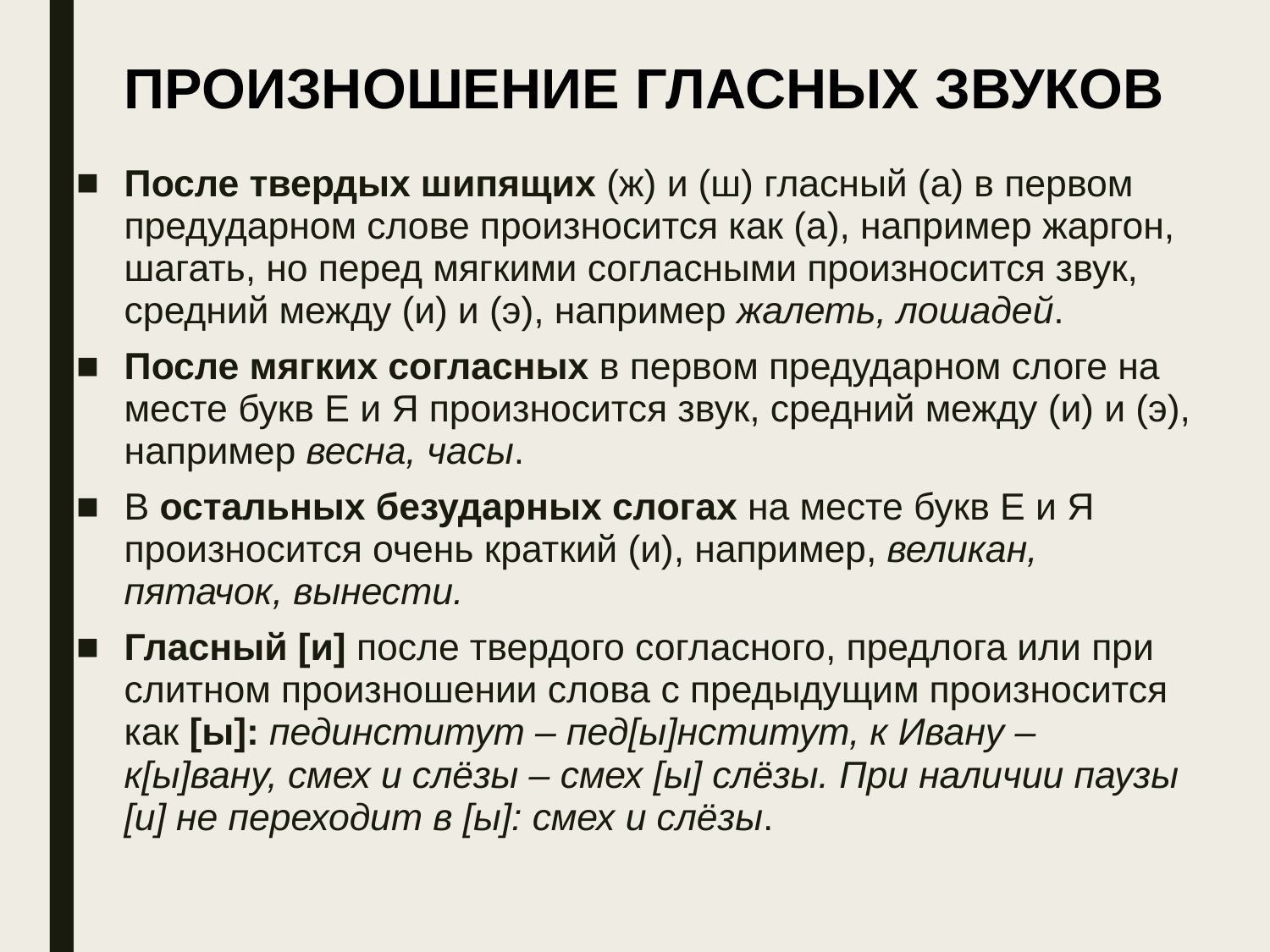

ПРОИЗНОШЕНИЕ ГЛАСНЫХ ЗВУКОВ
После твердых шипящих (ж) и (ш) гласный (а) в первом предударном слове произносится как (а), например жаргон, шагать, но перед мягкими согласными произносится звук, средний между (и) и (э), например жалеть, лошадей.
После мягких согласных в первом предударном слоге на месте букв Е и Я произносится звук, средний между (и) и (э), например весна, часы.
В остальных безударных слогах на месте букв Е и Я произносится очень краткий (и), например, великан, пятачок, вынести.
Гласный [и] после твердого согласного, предлога или при слитном произношении слова с предыдущим произ­носится как [ы]: пединститут – пед[ы]нститут, к Ивану – к[ы]вану, смех и слёзы – смех [ы] слёзы. При нали­чии паузы [и] не переходит в [ы]: смех и слёзы.